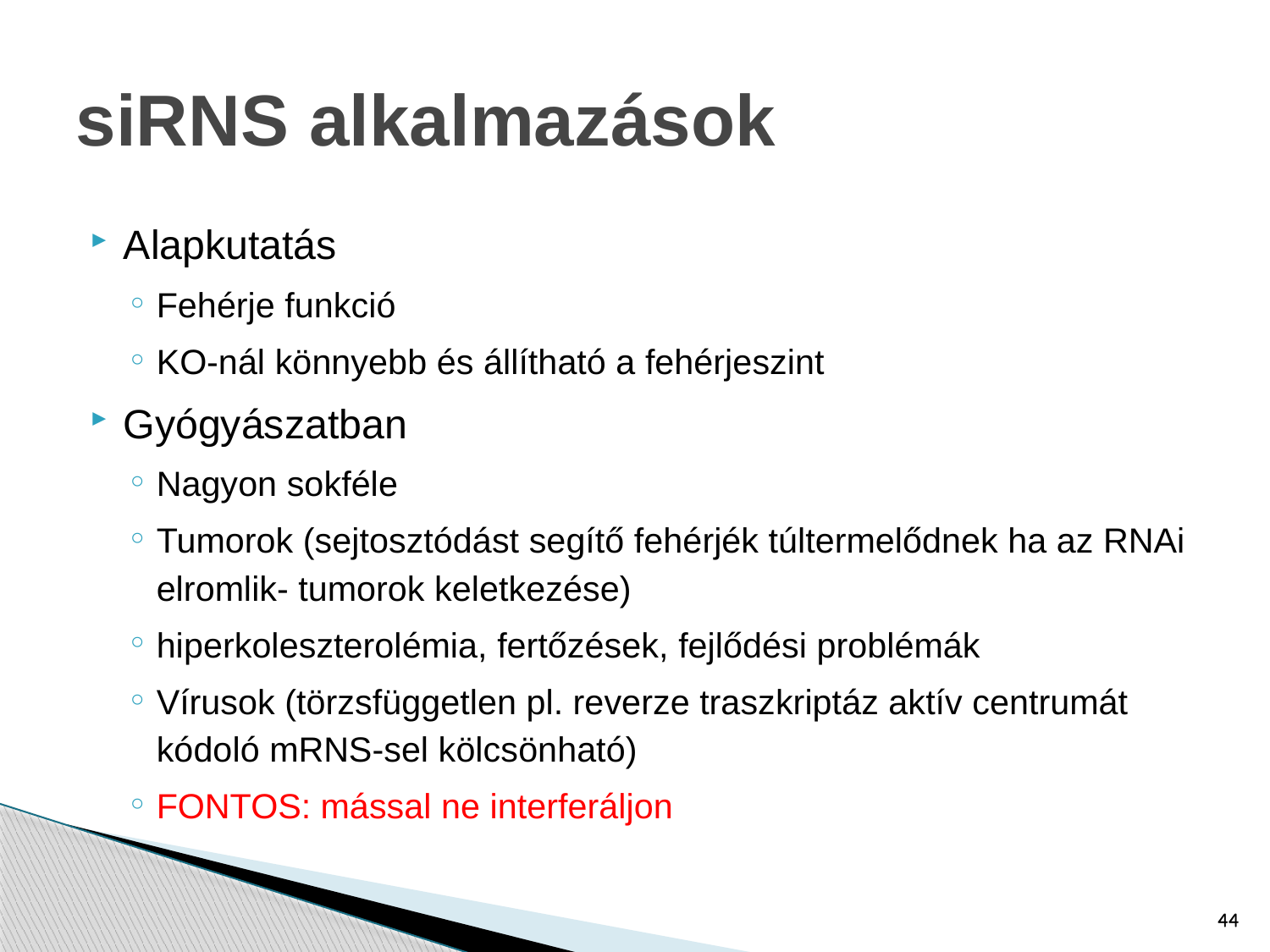

# siRNS alkalmazások
Alapkutatás
Fehérje funkció
KO-nál könnyebb és állítható a fehérjeszint
Gyógyászatban
Nagyon sokféle
Tumorok (sejtosztódást segítő fehérjék túltermelődnek ha az RNAi elromlik- tumorok keletkezése)
hiperkoleszterolémia, fertőzések, fejlődési problémák
Vírusok (törzsfüggetlen pl. reverze traszkriptáz aktív centrumát kódoló mRNS-sel kölcsönható)
FONTOS: mással ne interferáljon

44